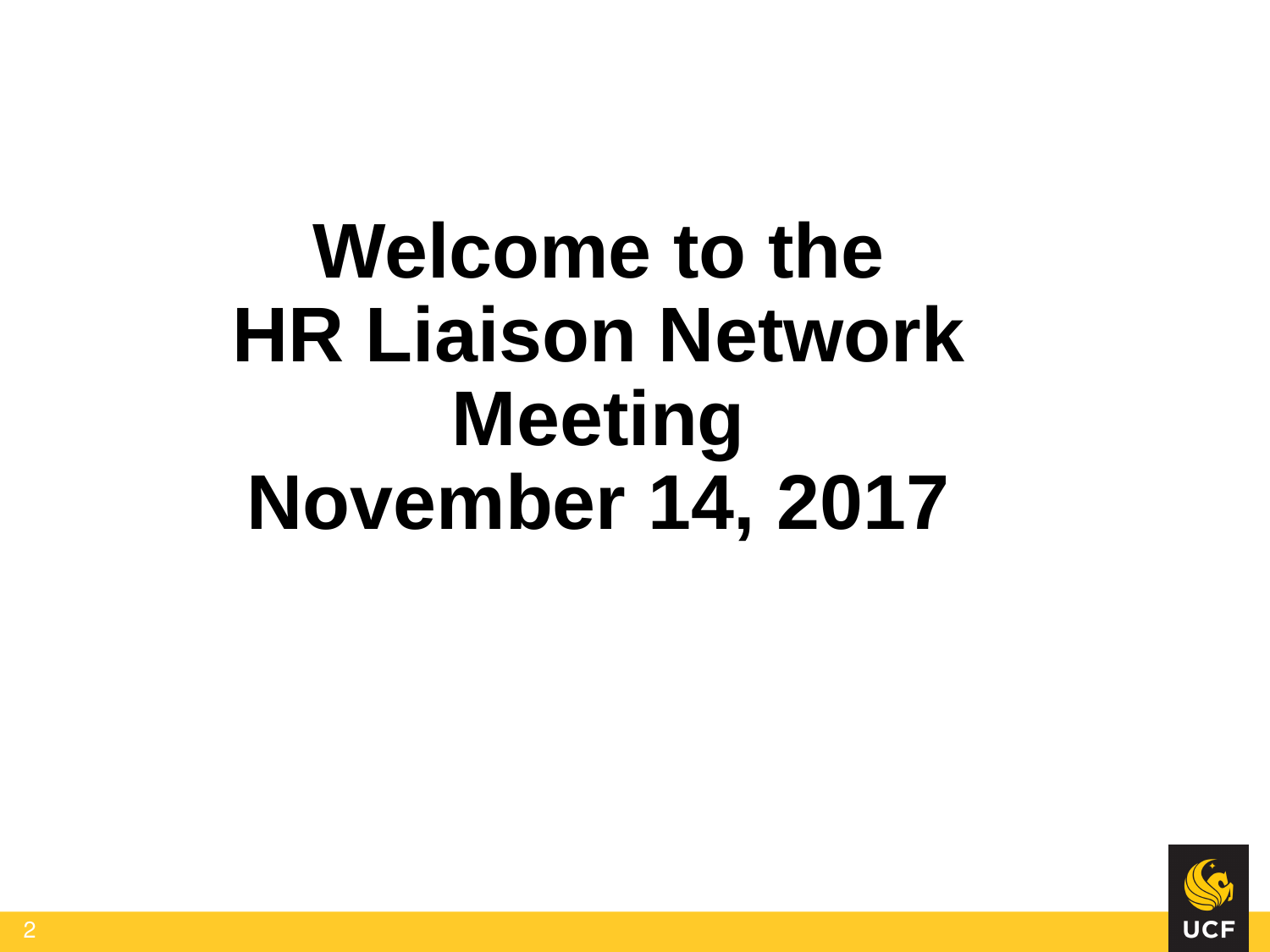

# Welcome to the HR Liaison Network Meeting November 14, 2017
2